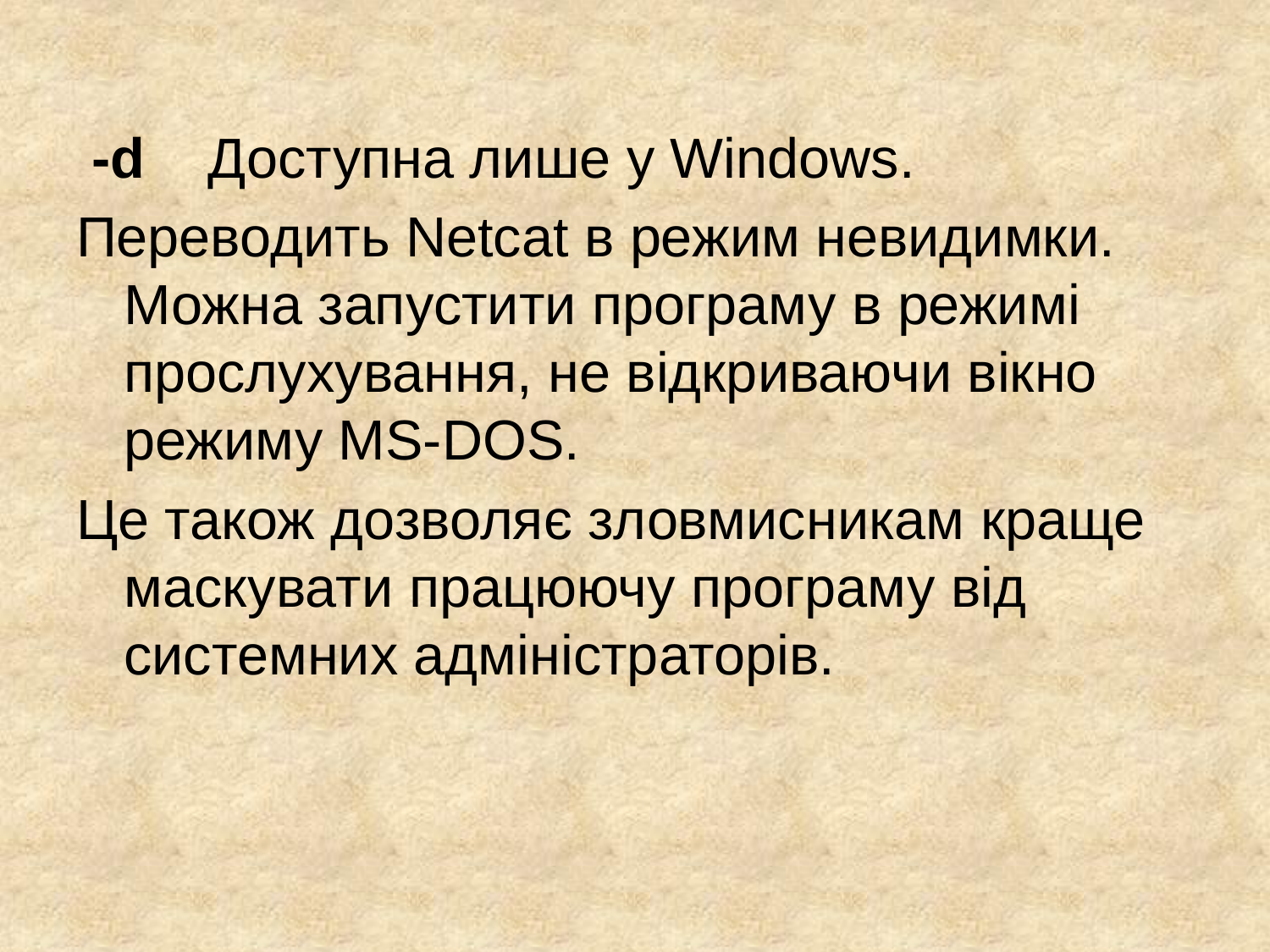

-d    Доступна лише у Windows.
Переводить Netcat в режим невидимки. Можна запустити програму в режимі прослухування, не відкриваючи вікно режиму MS-DOS.
Це також дозволяє зловмисникам краще маскувати працюючу програму від системних адміністраторів.